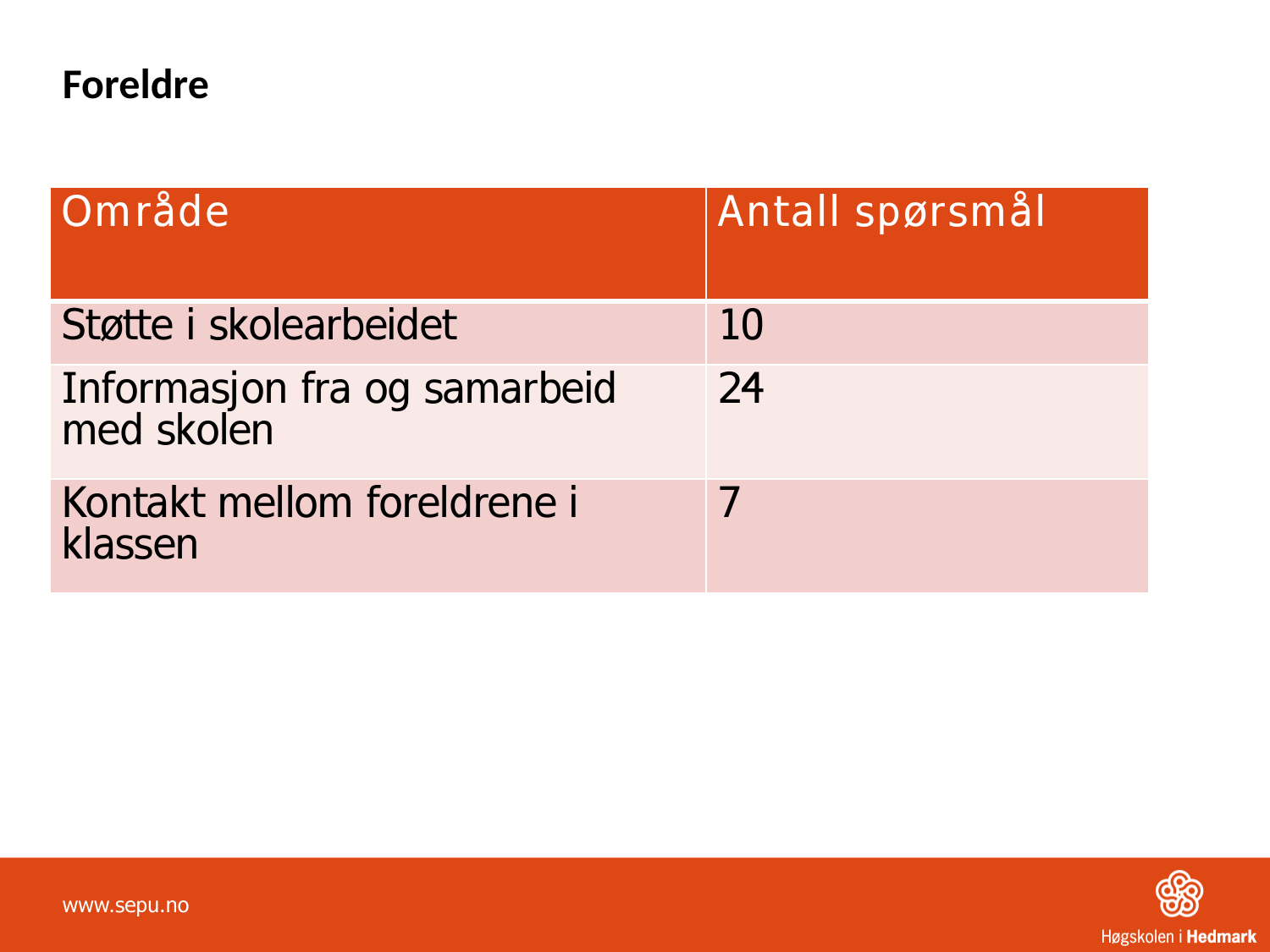

# Foreldre
| Område | Antall spørsmål |
| --- | --- |
| Støtte i skolearbeidet | 10 |
| Informasjon fra og samarbeid med skolen | 24 |
| Kontakt mellom foreldrene i klassen | 7 |
www.sepu.no